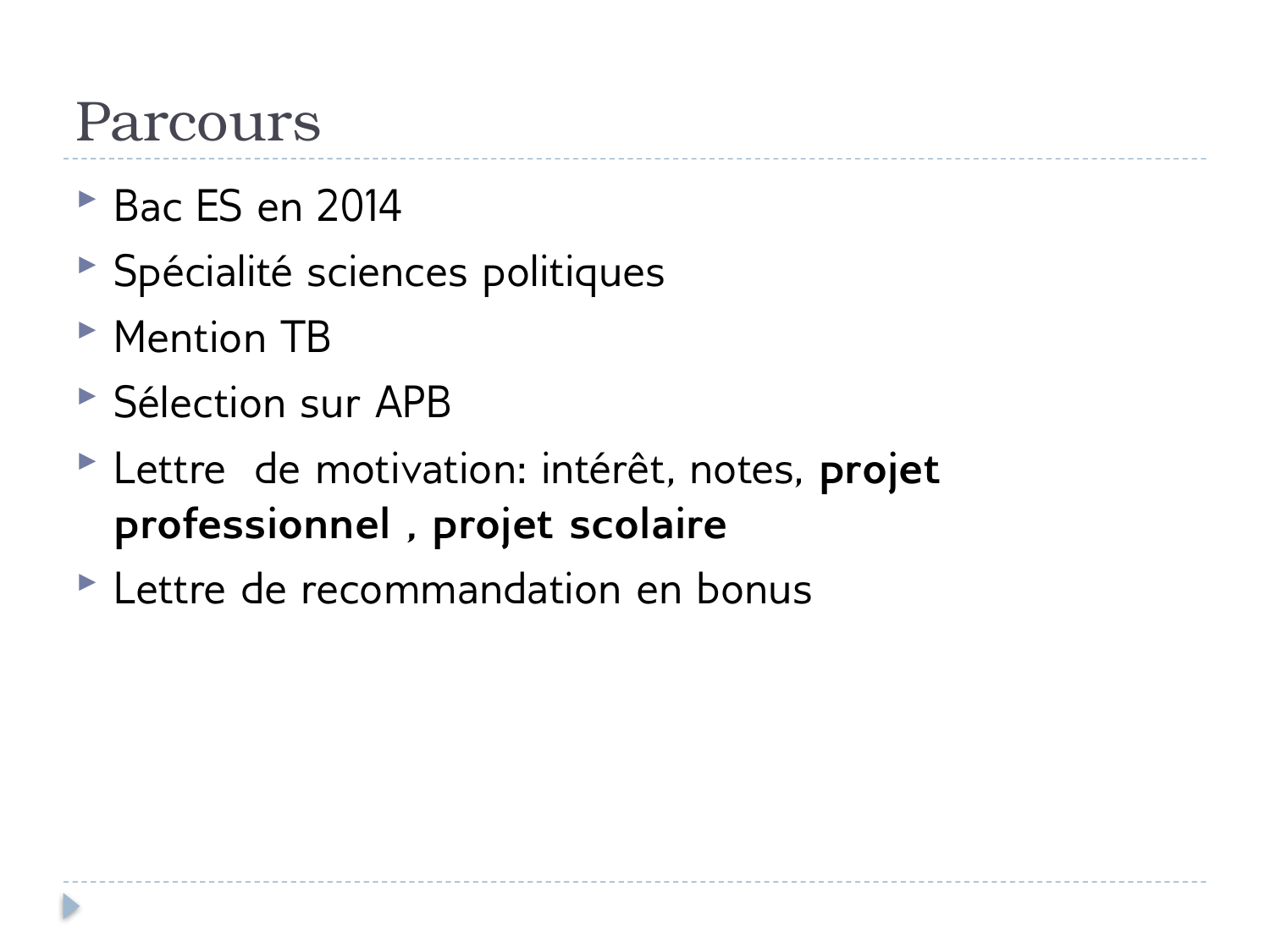

# Parcours
Bac ES en 2014
Spécialité sciences politiques
Mention TB
Sélection sur APB
Lettre  de motivation: intérêt, notes, projet professionnel , projet scolaire
Lettre de recommandation en bonus